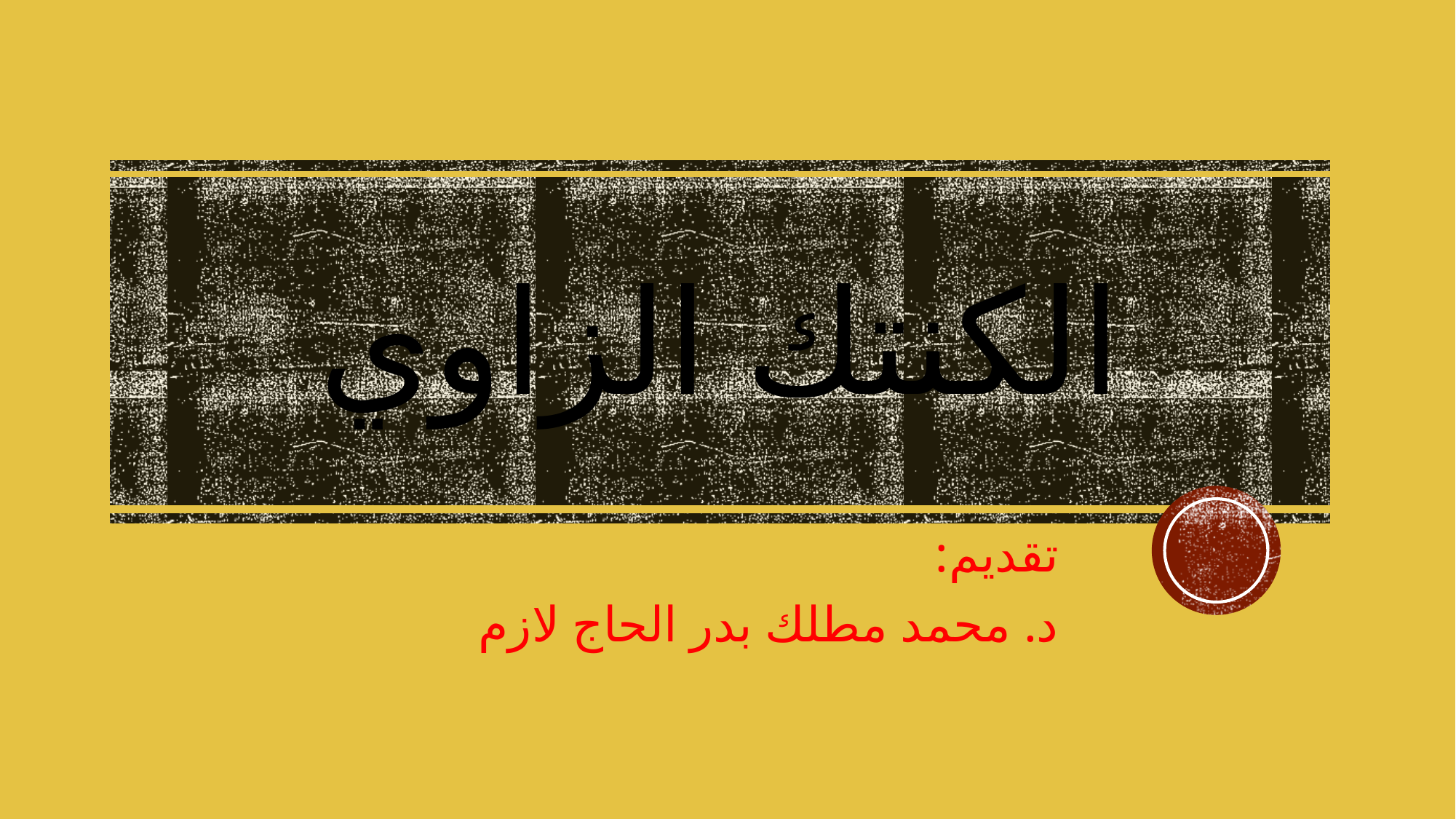

# الكنتك الزاوي
تقديم:
د. محمد مطلك بدر الحاج لازم